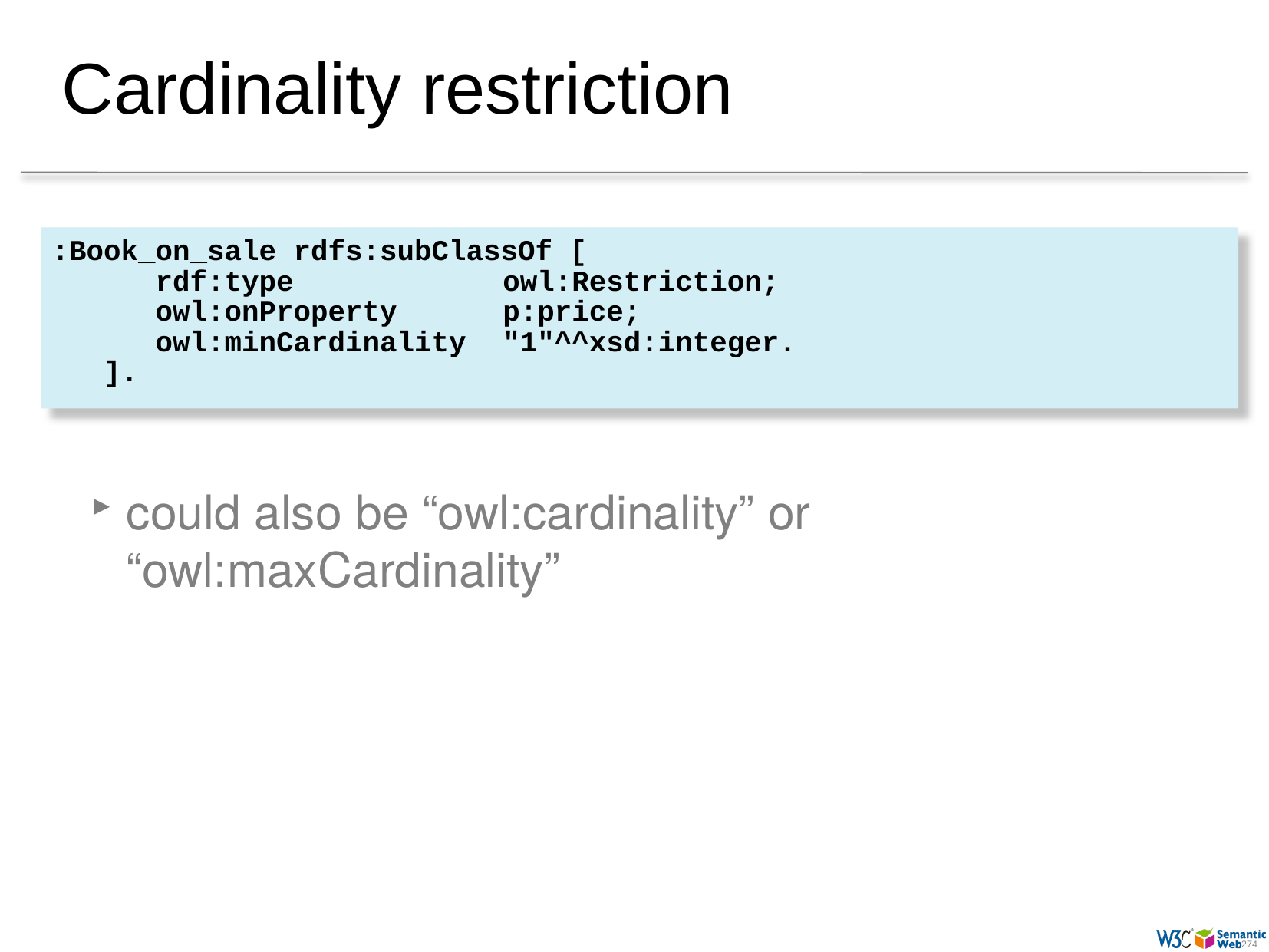

# Cardinality restriction
:Book_on_sale rdfs:subClassOf [
      rdf:type          	owl:Restriction;
      owl:onProperty    	p:price;
      owl:minCardinality	"1"^^xsd:integer.
   ].
could also be “owl:cardinality” or “owl:maxCardinality”